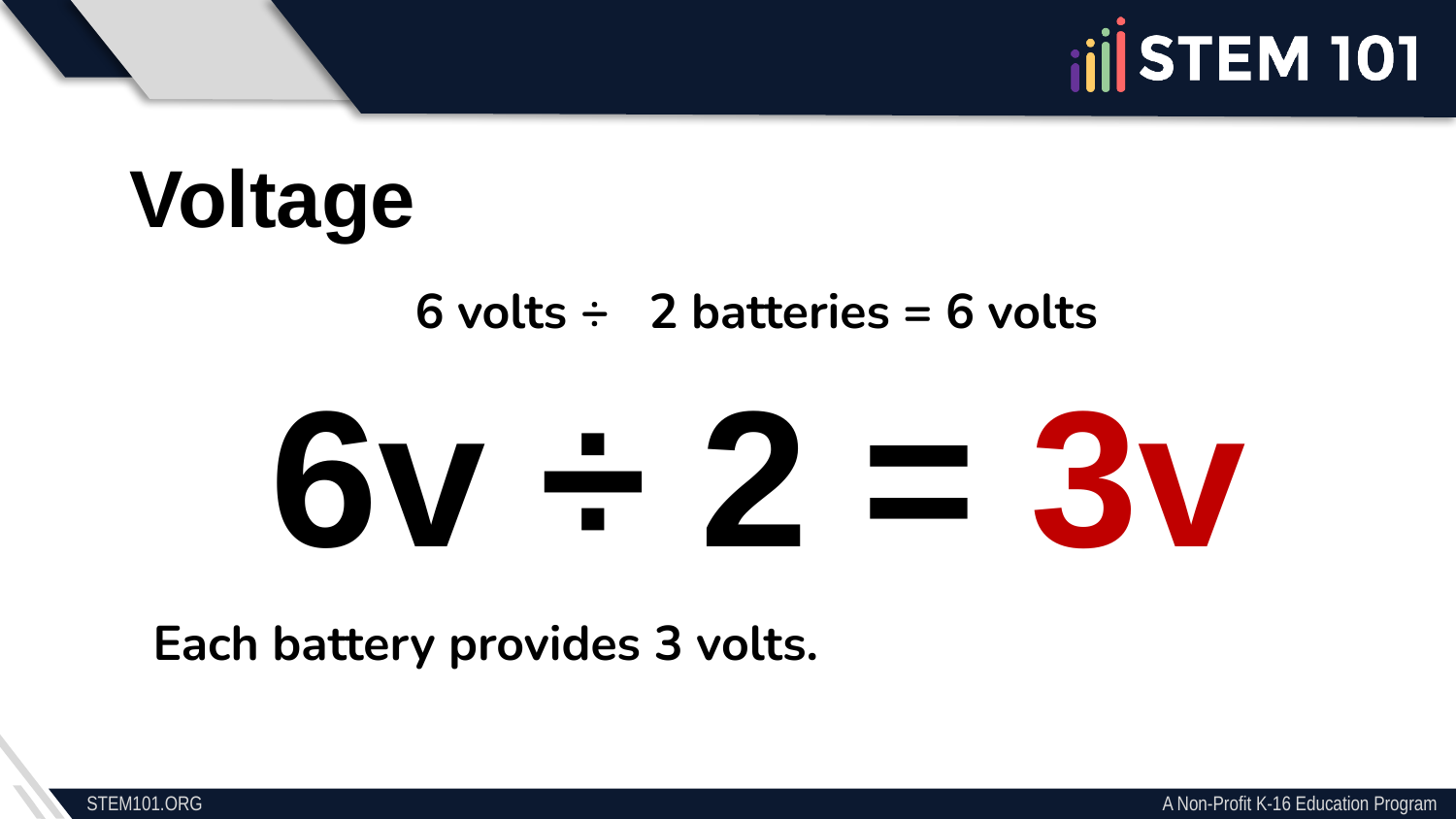

Voltage

6 volts ÷   2 batteries = 6 volts

Each battery provides 3 volts.

6v ÷ 2 = 3v